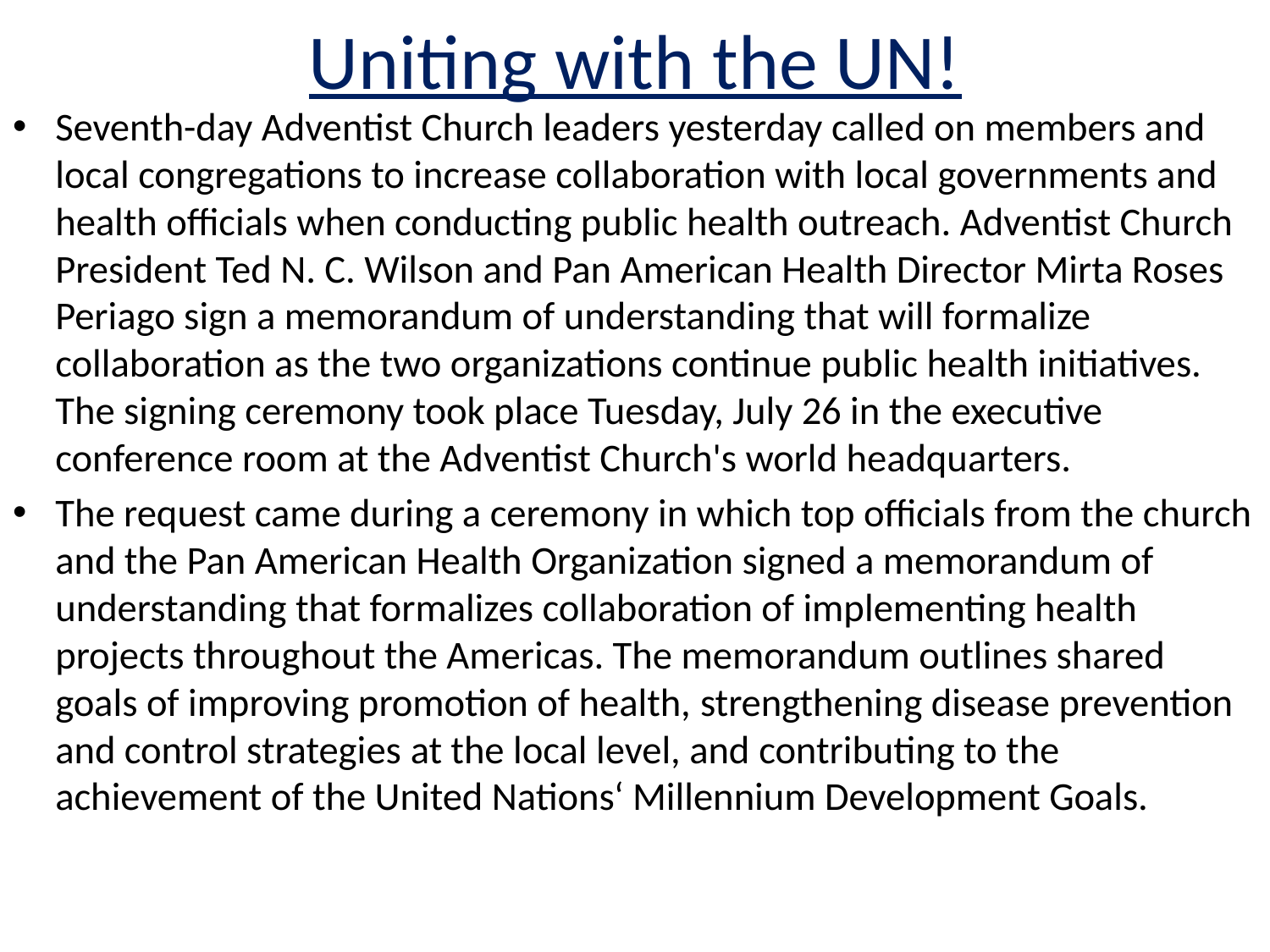

# Uniting with the UN!
Seventh-day Adventist Church leaders yesterday called on members and local congregations to increase collaboration with local governments and health officials when conducting public health outreach. Adventist Church President Ted N. C. Wilson and Pan American Health Director Mirta Roses Periago sign a memorandum of understanding that will formalize collaboration as the two organizations continue public health initiatives. The signing ceremony took place Tuesday, July 26 in the executive conference room at the Adventist Church's world headquarters.
The request came during a ceremony in which top officials from the church and the Pan American Health Organization signed a memorandum of understanding that formalizes collaboration of implementing health projects throughout the Americas. The memorandum outlines shared goals of improving promotion of health, strengthening disease prevention and control strategies at the local level, and contributing to the achievement of the United Nations‘ Millennium Development Goals.